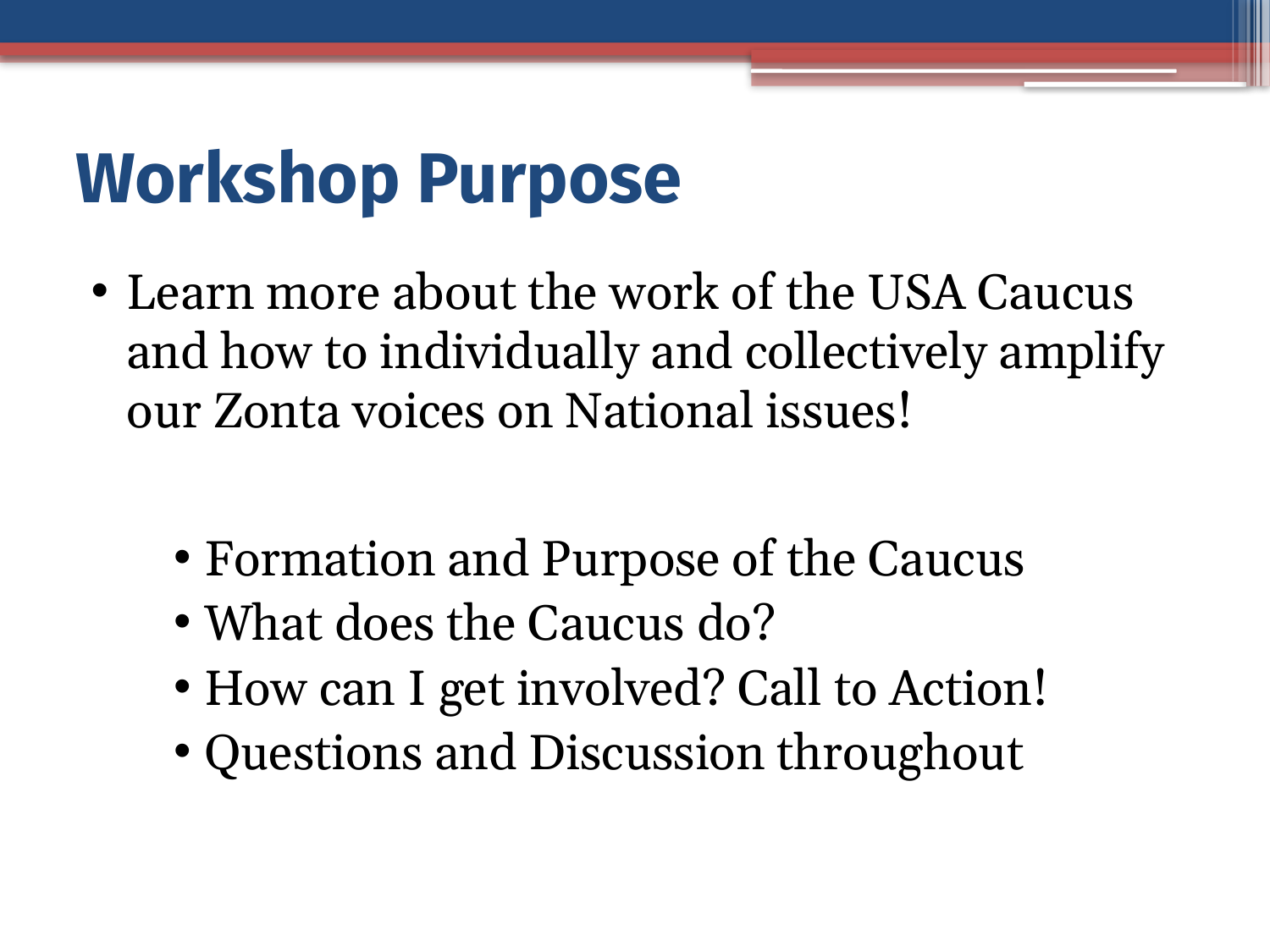

# Workshop Purpose
Learn more about the work of the USA Caucus and how to individually and collectively amplify our Zonta voices on National issues!

Formation and Purpose of the Caucus
What does the Caucus do?
How can I get involved? Call to Action!
Questions and Discussion throughout